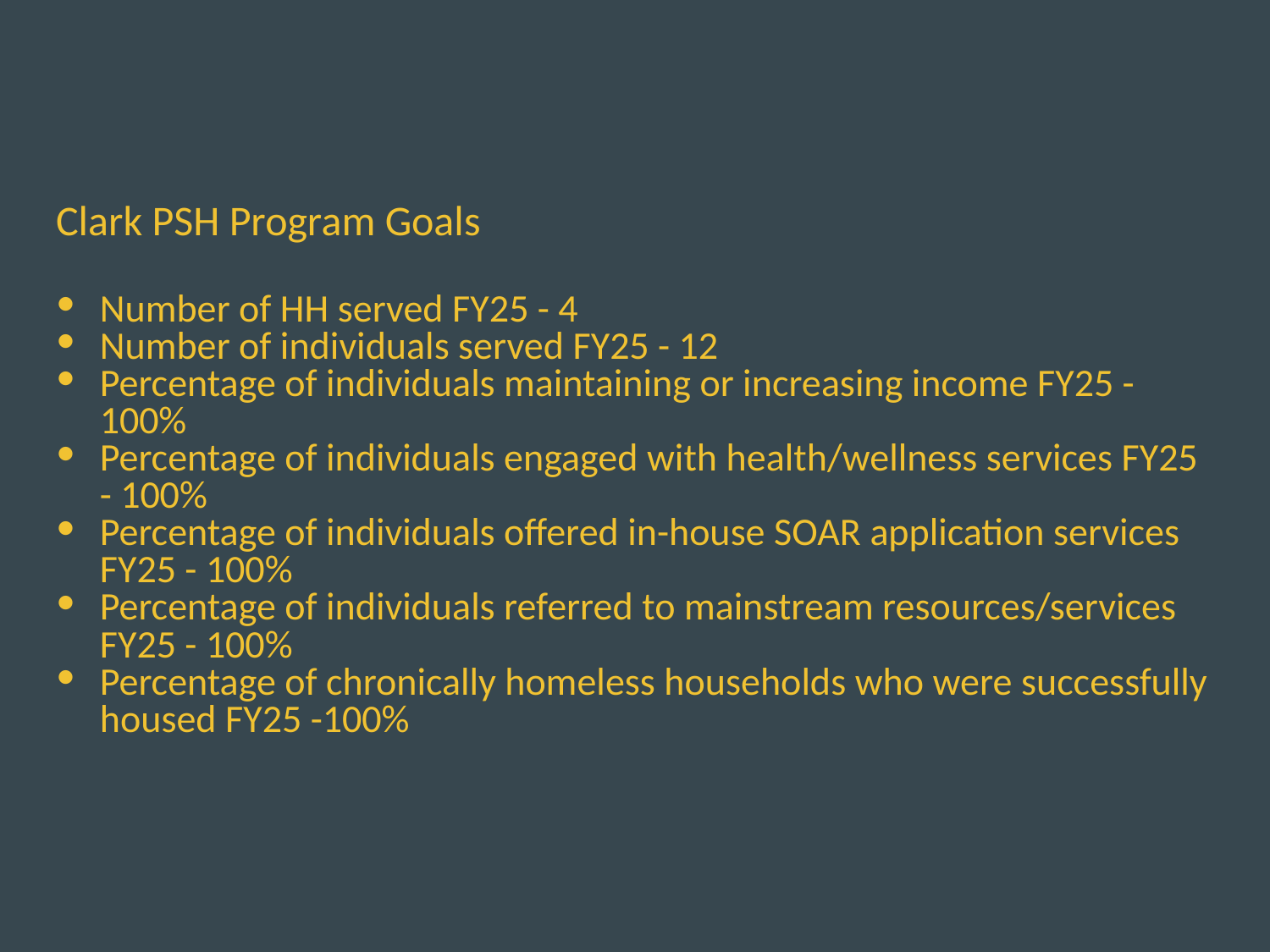

# Clark PSH Program Goals
Number of HH served FY25 - 4
Number of individuals served FY25 - 12
Percentage of individuals maintaining or increasing income FY25 - 100%
Percentage of individuals engaged with health/wellness services FY25 - 100%
Percentage of individuals offered in-house SOAR application services FY25 - 100%
Percentage of individuals referred to mainstream resources/services FY25 - 100%
Percentage of chronically homeless households who were successfully housed FY25 -100%